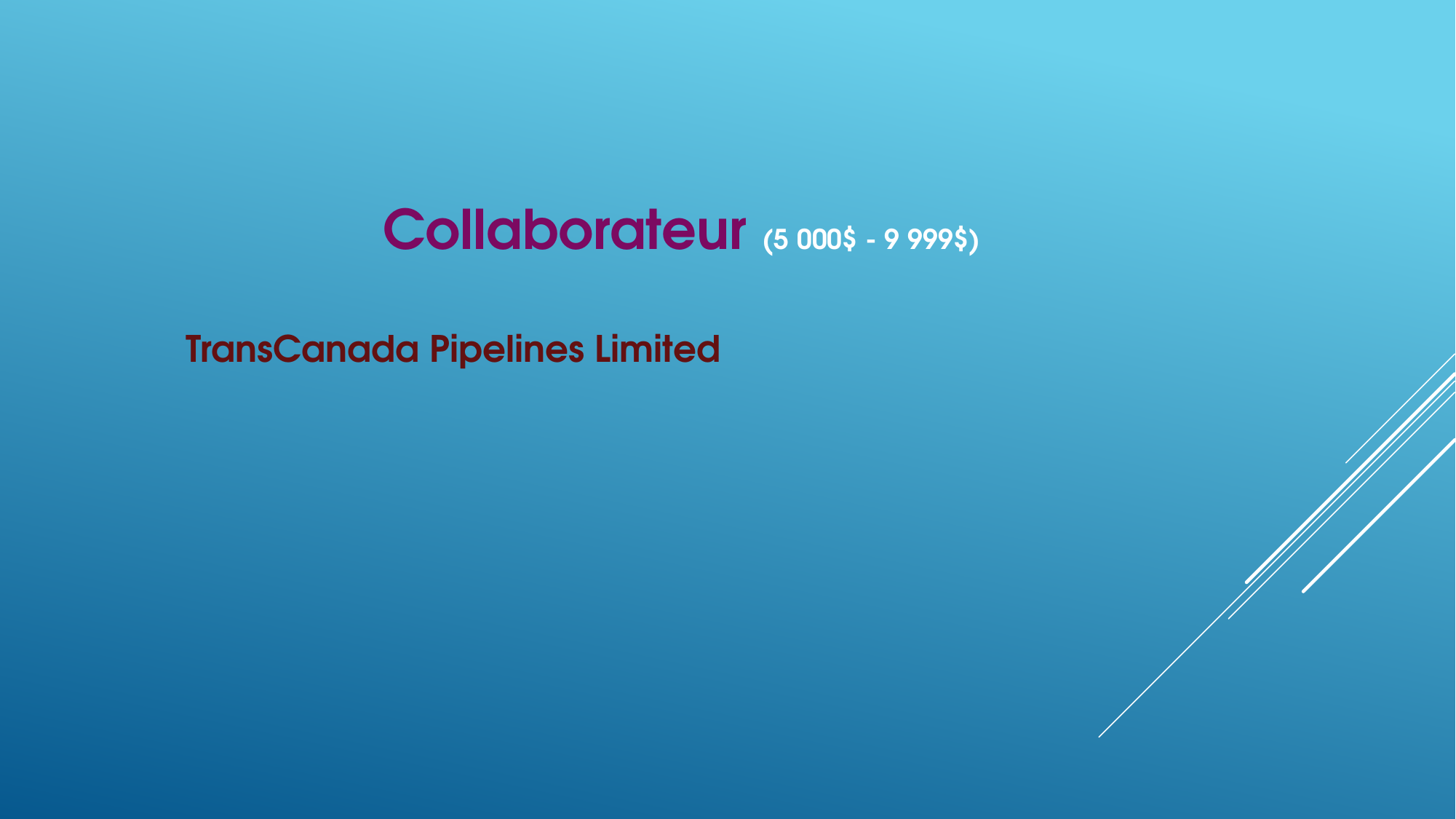

Collaborateur (5 000$ - 9 999$)

TransCanada Pipelines Limited